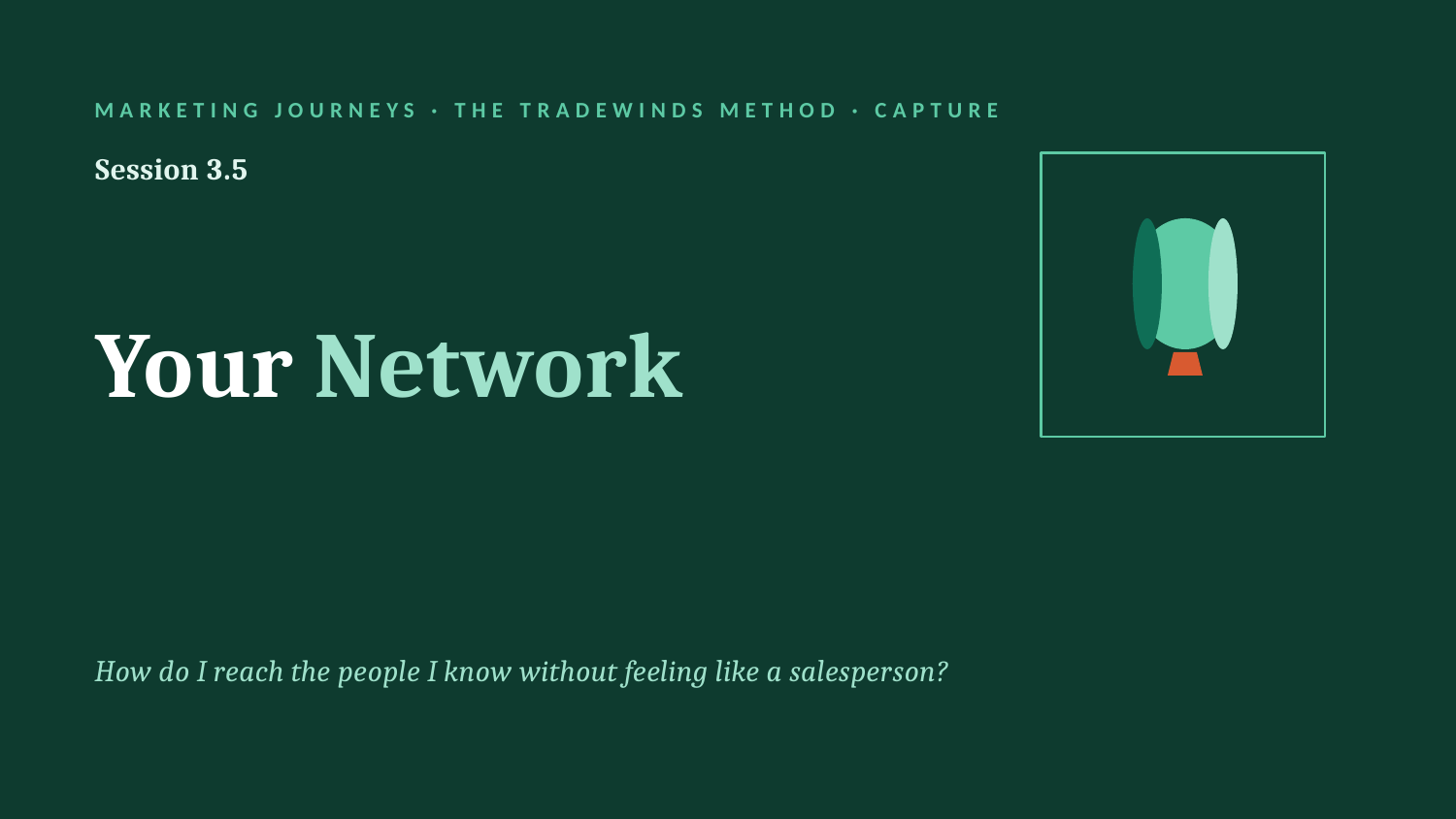

MARKETING JOURNEYS · THE TRADEWINDS METHOD · CAPTURE
Session 3.5

Your Network

How do I reach the people I know without feeling like a salesperson?